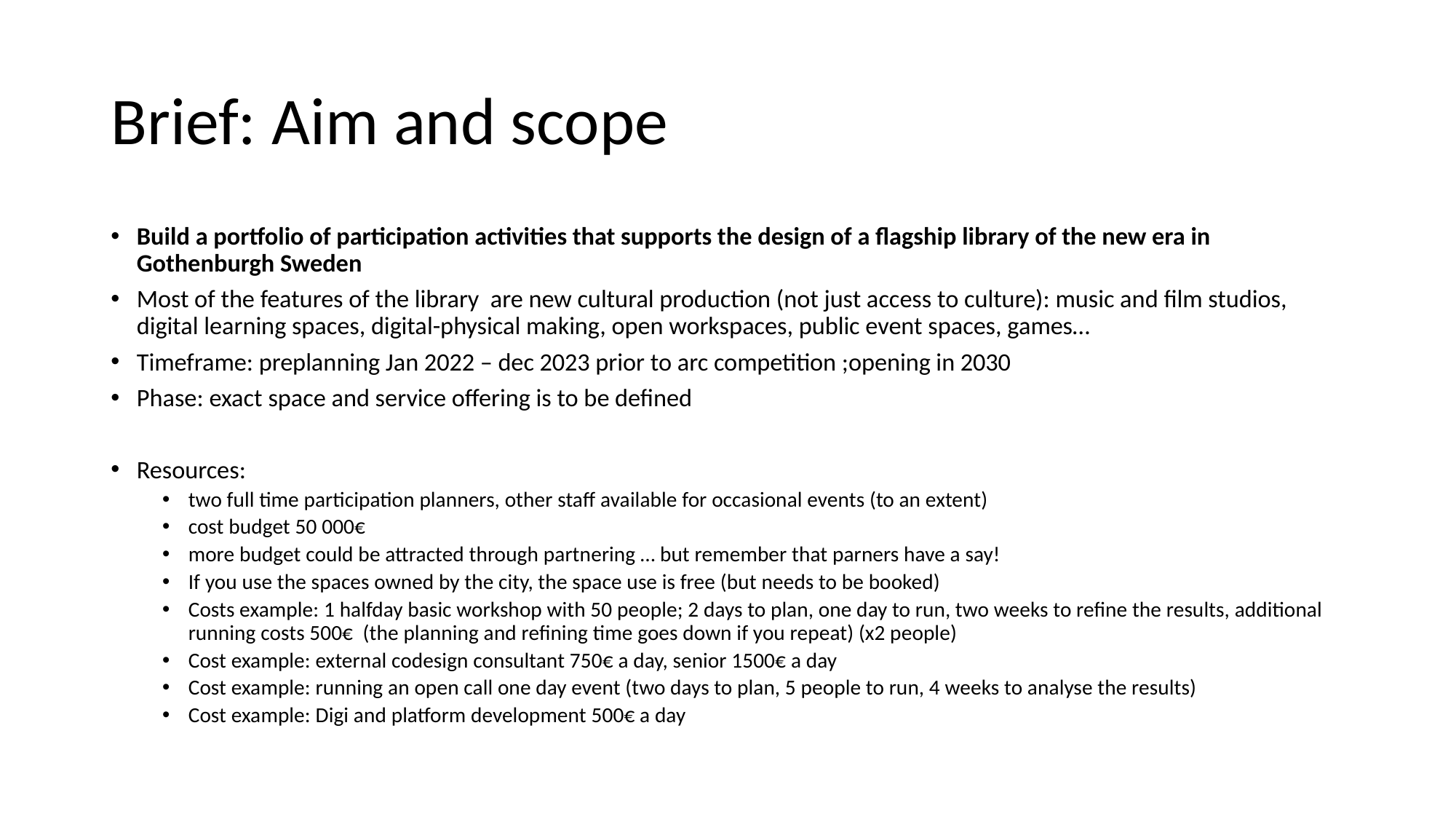

# Brief: Aim and scope
Build a portfolio of participation activities that supports the design of a flagship library of the new era in Gothenburgh Sweden
Most of the features of the library  are new cultural production (not just access to culture): music and film studios, digital learning spaces, digital-physical making, open workspaces, public event spaces, games…
Timeframe: preplanning Jan 2022 – dec 2023 prior to arc competition ;opening in 2030
Phase: exact space and service offering is to be defined

Resources:
two full time participation planners, other staff available for occasional events (to an extent)
cost budget 50 000€
more budget could be attracted through partnering … but remember that parners have a say!
If you use the spaces owned by the city, the space use is free (but needs to be booked)
Costs example: 1 halfday basic workshop with 50 people; 2 days to plan, one day to run, two weeks to refine the results, additional running costs 500€  (the planning and refining time goes down if you repeat) (x2 people)
Cost example: external codesign consultant 750€ a day, senior 1500€ a day
Cost example: running an open call one day event (two days to plan, 5 people to run, 4 weeks to analyse the results)
Cost example: Digi and platform development 500€ a day